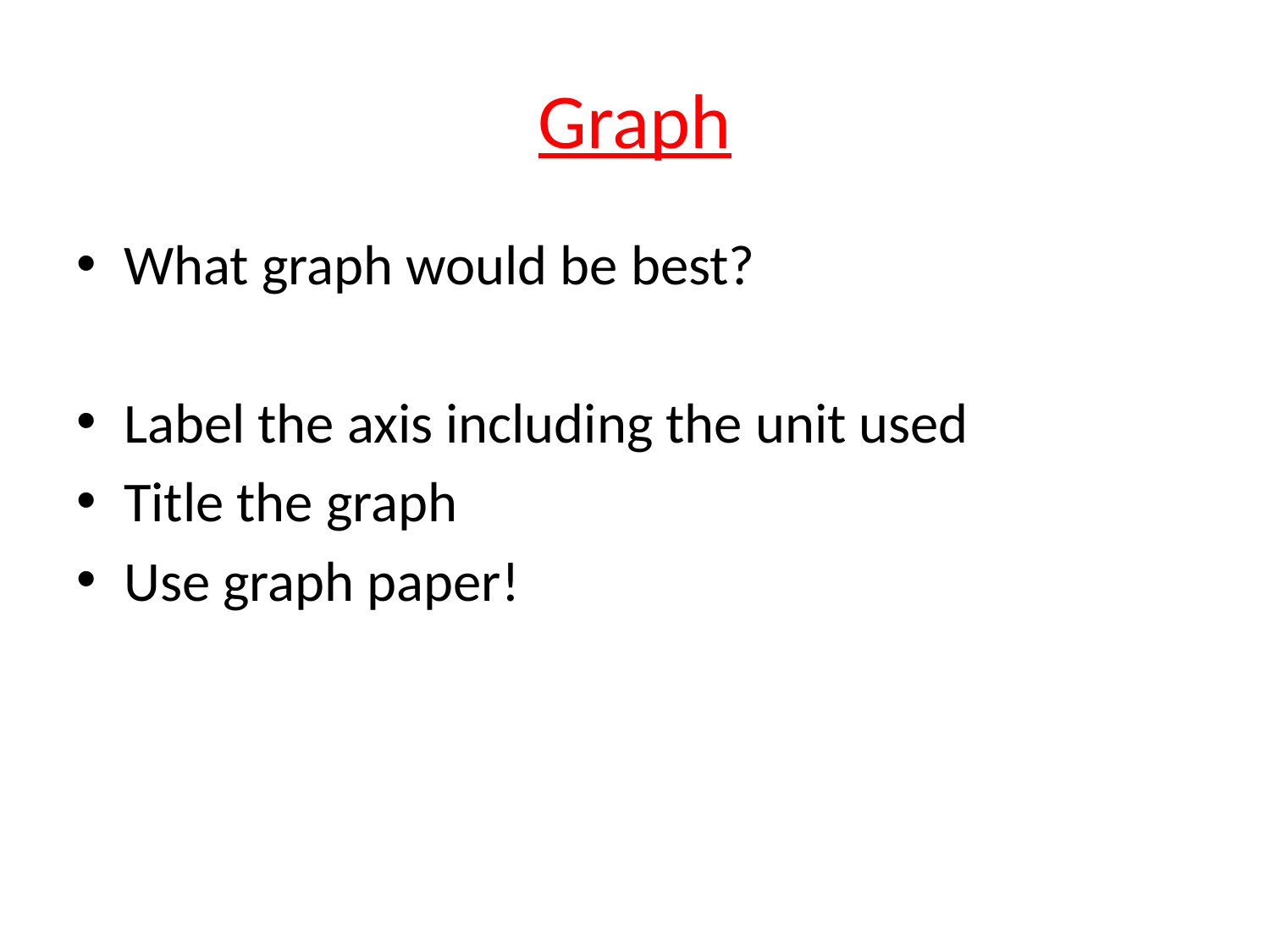

# Graph
What graph would be best?

Label the axis including the unit used
Title the graph
Use graph paper!